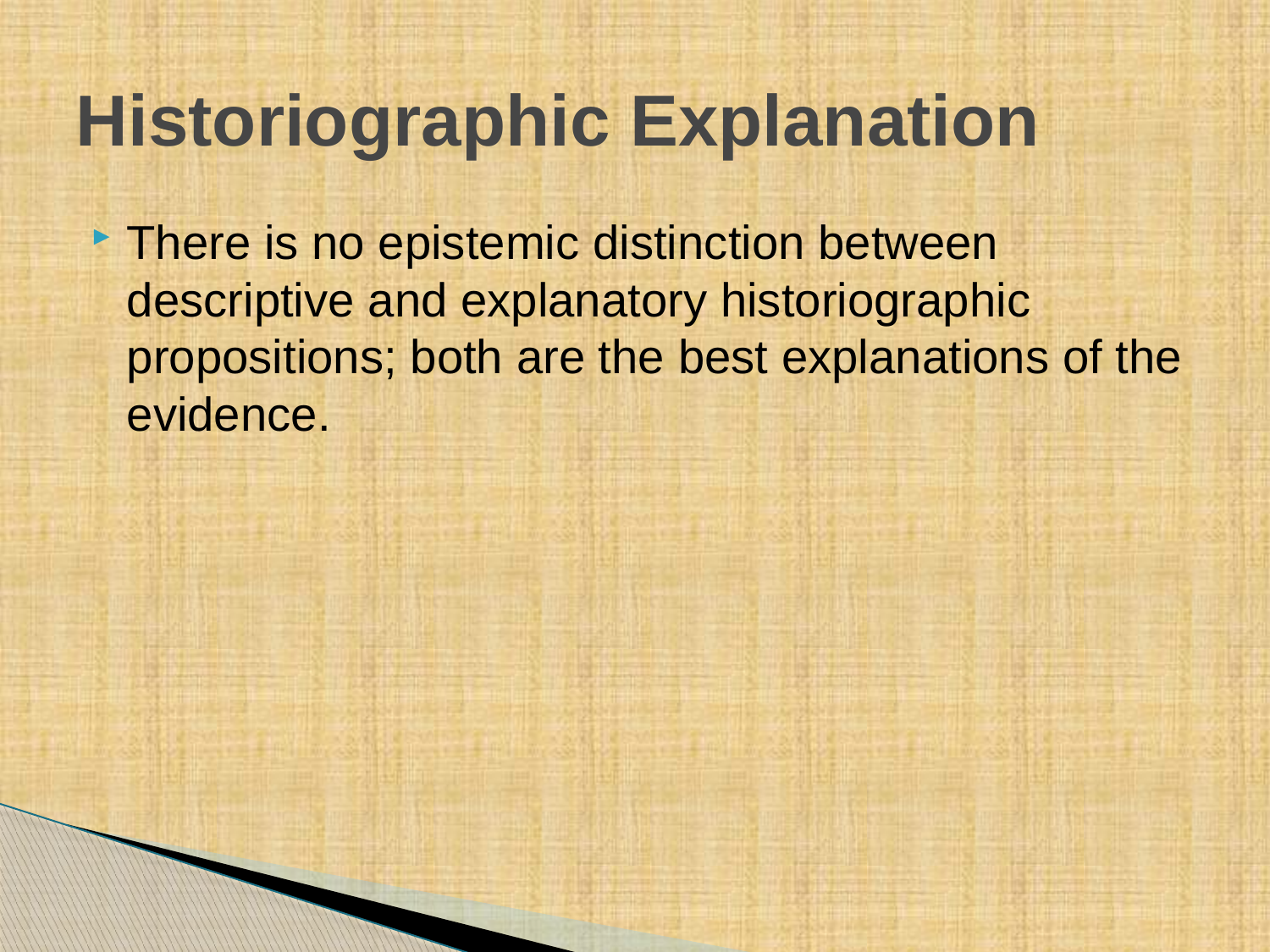

# Historiographic Explanation
There is no epistemic distinction between descriptive and explanatory historiographic propositions; both are the best explanations of the evidence.